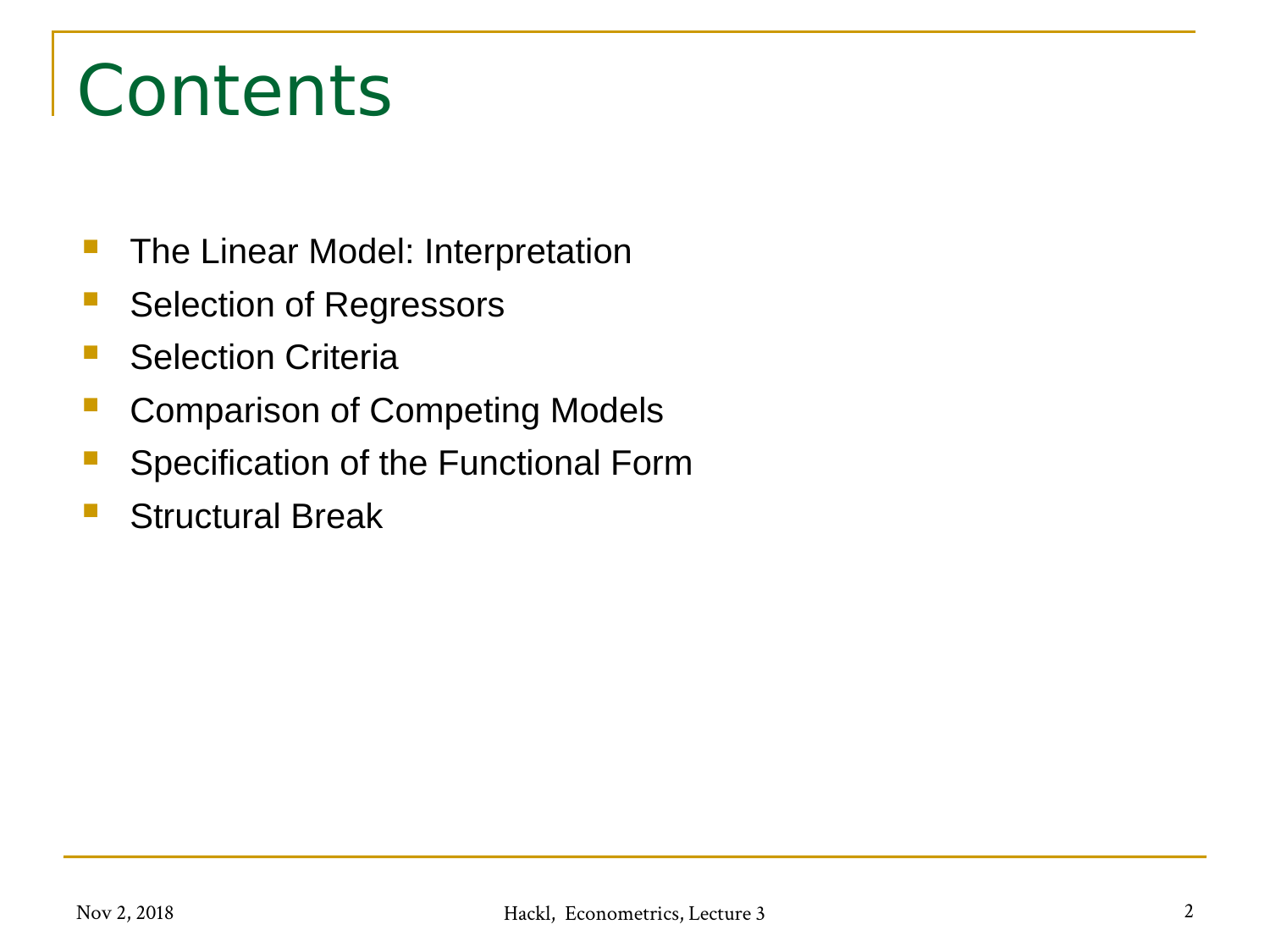

# Contents
The Linear Model: Interpretation
Selection of Regressors
Selection Criteria
Comparison of Competing Models
Specification of the Functional Form
Structural Break

Nov 2, 2018
2
Hackl,  Econometrics, Lecture 3